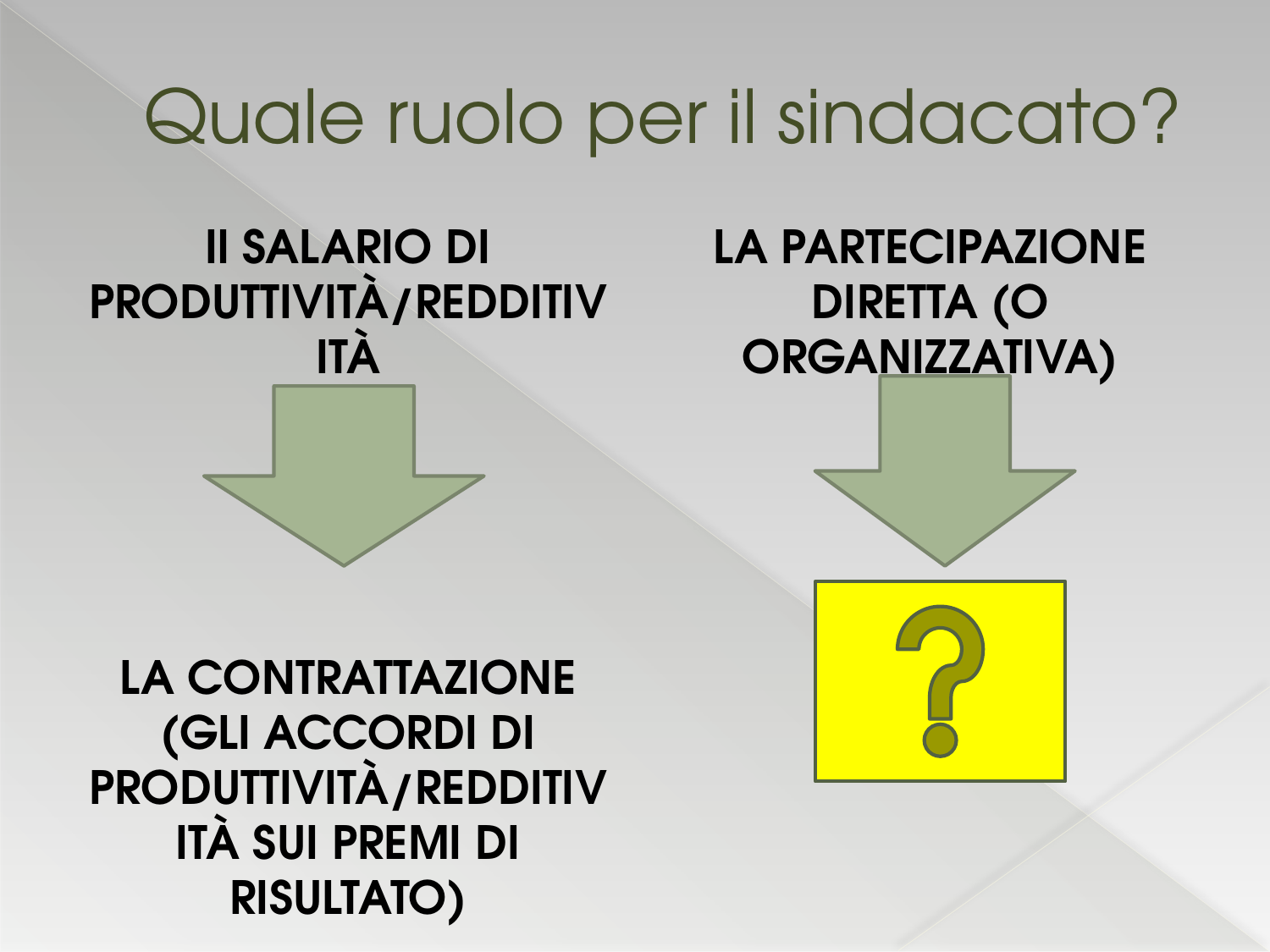

# Quale ruolo per il sindacato?
Il salario di produttività/redditività

La contrattazione (gli accordi di produttività/redditività sui premi di risultato)
La partecipazione diretta (o organizzativa)